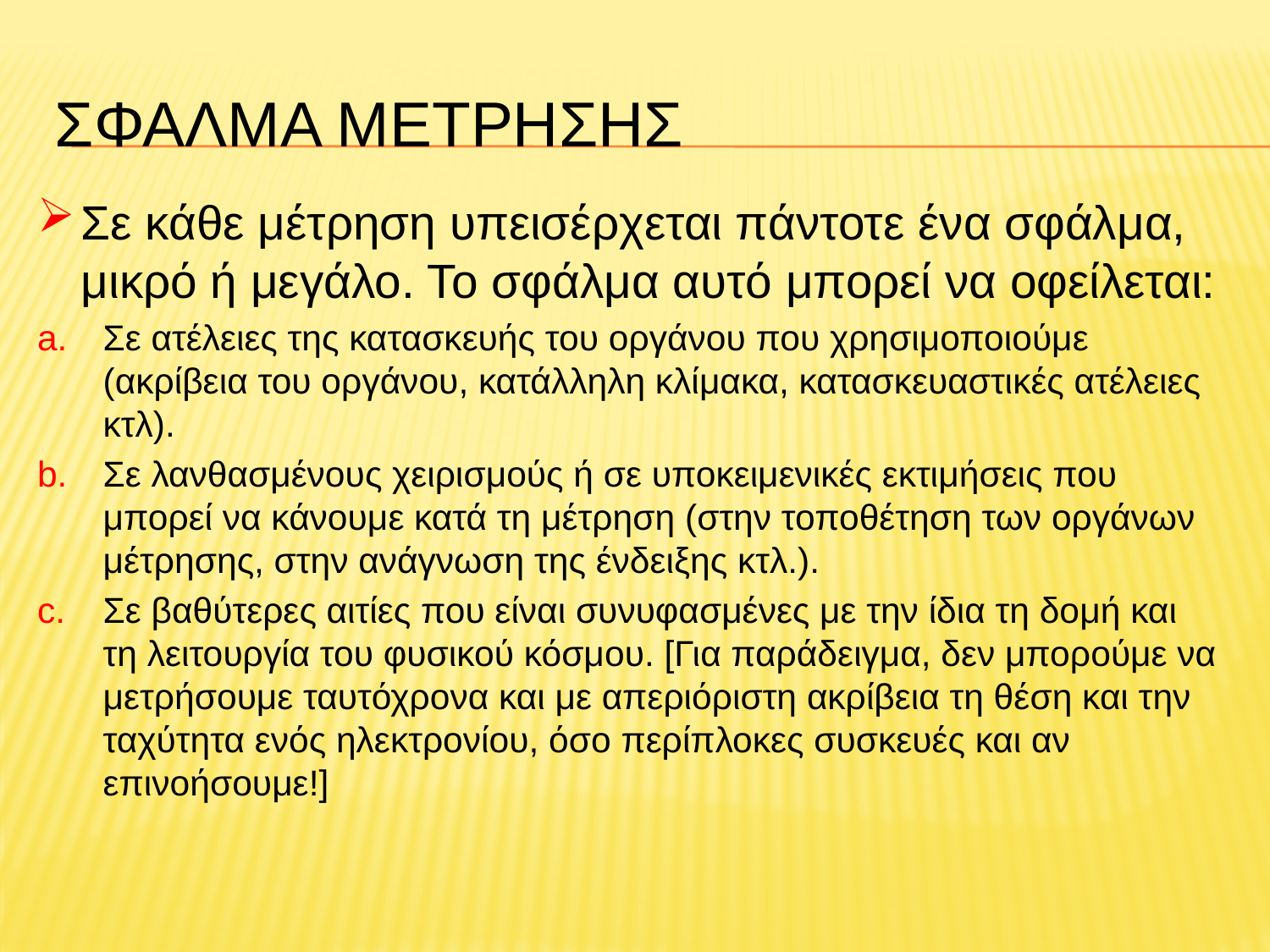

# Σφαλμα Μετρησησ
Σε κάθε μέτρηση υπεισέρχεται πάντοτε ένα σφάλμα, μικρό ή μεγάλο. Το σφάλμα αυτό μπορεί να οφείλεται:
Σε ατέλειες της κατασκευής του οργάνου που χρησιμοποιούμε (ακρίβεια του οργάνου, κατάλληλη κλίμακα, κατασκευαστικές ατέλειες κτλ).
Σε λανθασμένους χειρισμούς ή σε υποκειμενικές εκτιμήσεις που μπορεί να κάνουμε κατά τη μέτρηση (στην τοποθέτηση των οργάνων μέτρησης, στην ανάγνωση της ένδειξης κτλ.).
Σε βαθύτερες αιτίες που είναι συνυφασμένες με την ίδια τη δομή και τη λειτουργία του φυσικού κόσμου. [Για παράδειγμα, δεν μπορούμε να μετρήσουμε ταυτόχρονα και με απεριόριστη ακρίβεια τη θέση και την ταχύτητα ενός ηλεκτρονίου, όσο περίπλοκες συσκευές και αν επινοήσουμε!]